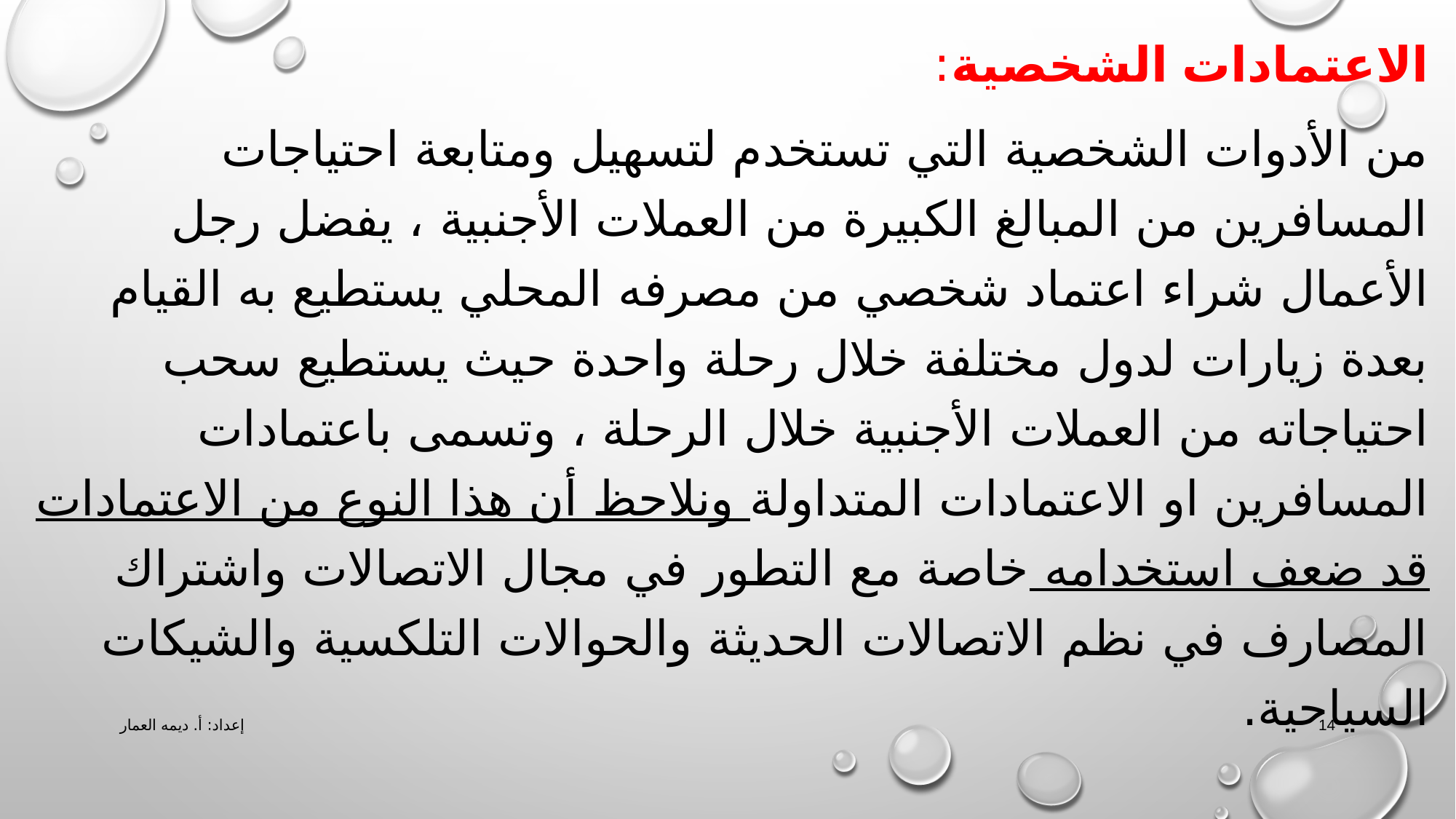

الاعتمادات الشخصية:
من الأدوات الشخصية التي تستخدم لتسهيل ومتابعة احتياجات المسافرين من المبالغ الكبيرة من العملات الأجنبية ، يفضل رجل الأعمال شراء اعتماد شخصي من مصرفه المحلي يستطيع به القيام بعدة زيارات لدول مختلفة خلال رحلة واحدة حيث يستطيع سحب احتياجاته من العملات الأجنبية خلال الرحلة ، وتسمى باعتمادات المسافرين او الاعتمادات المتداولة ونلاحظ أن هذا النوع من الاعتمادات قد ضعف استخدامه خاصة مع التطور في مجال الاتصالات واشتراك المصارف في نظم الاتصالات الحديثة والحوالات التلكسية والشيكات السياحية.
إعداد: أ. ديمه العمار
14